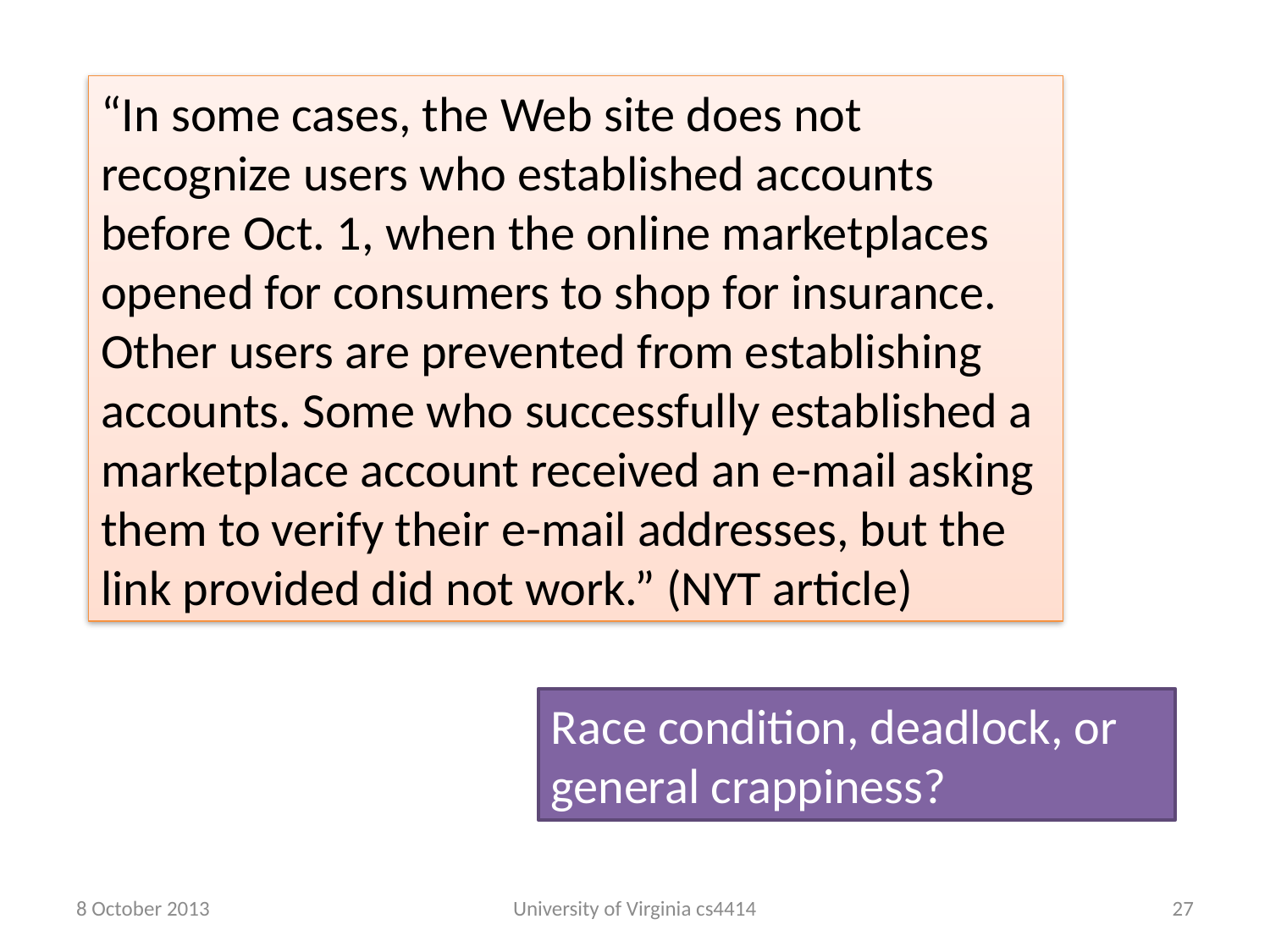

“In some cases, the Web site does not recognize users who established accounts before Oct. 1, when the online marketplaces opened for consumers to shop for insurance. Other users are prevented from establishing accounts. Some who successfully established a marketplace account received an e-mail asking them to verify their e-mail addresses, but the link provided did not work.” (NYT article)
Race condition, deadlock, or general crappiness?
8 October 2013
University of Virginia cs4414
27